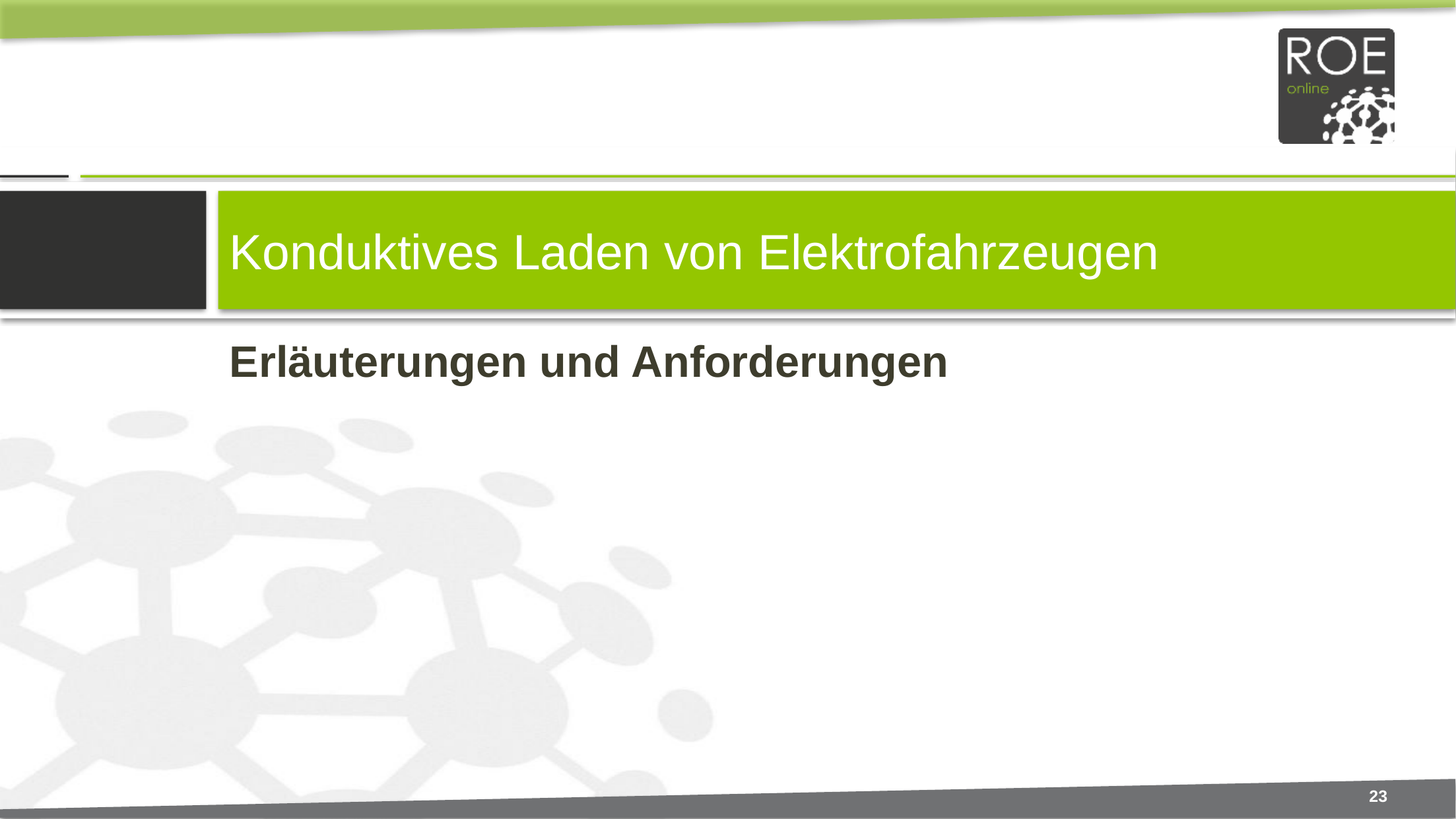

# Konduktives Laden von Elektrofahrzeugen
Erläuterungen und Anforderungen
23